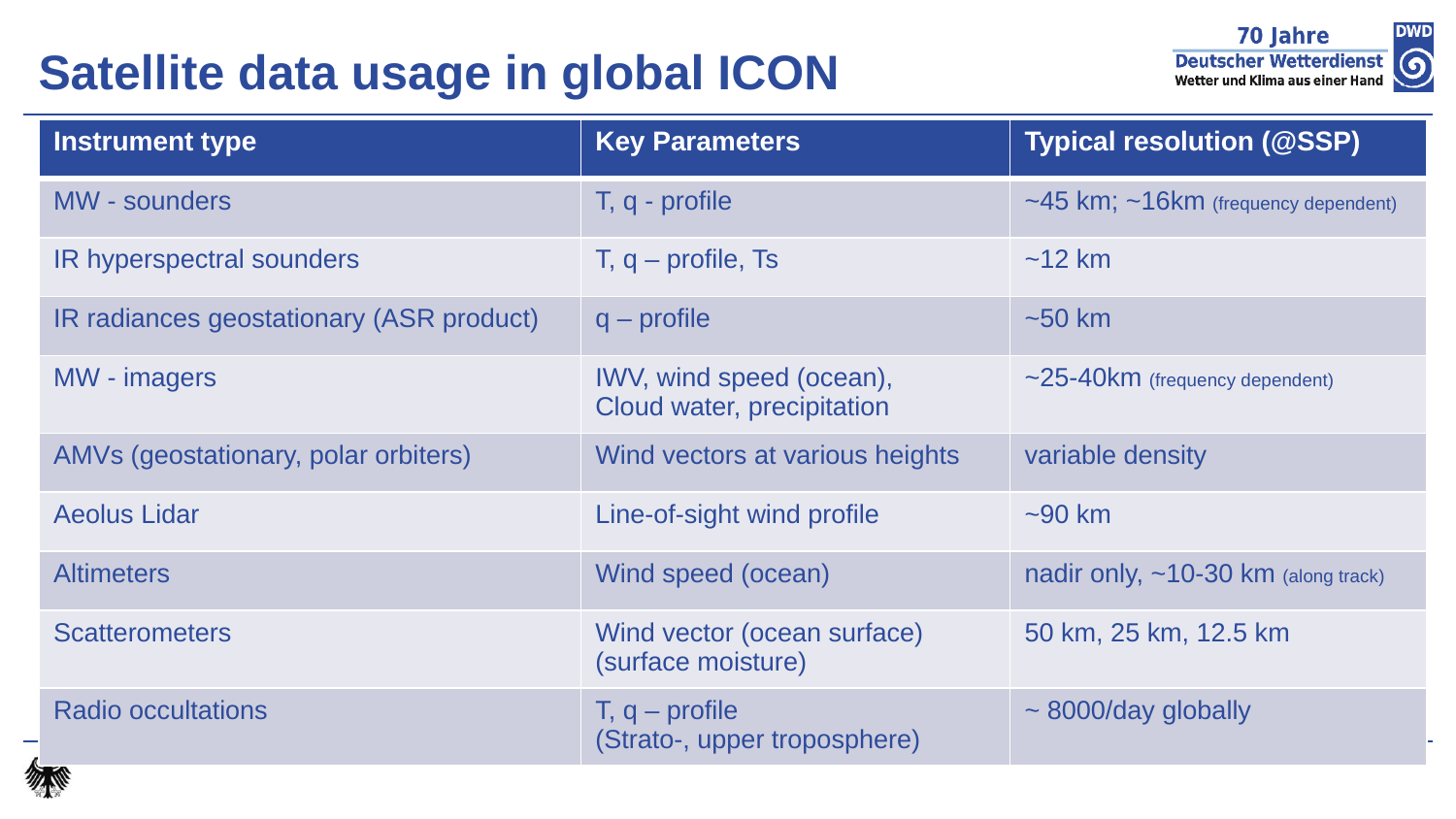

Satellite data usage in global ICON
| Instrument type | Key Parameters | Typical resolution (@SSP) |
| --- | --- | --- |
| MW - sounders | T, q - profile | ~45 km; ~16km (frequency dependent) |
| IR hyperspectral sounders | T, q – profile, Ts | ~12 km |
| IR radiances geostationary (ASR product) | q – profile | ~50 km |
| MW - imagers | IWV, wind speed (ocean), Cloud water, precipitation | ~25-40km (frequency dependent) |
| AMVs (geostationary, polar orbiters) | Wind vectors at various heights | variable density |
| Aeolus Lidar | Line-of-sight wind profile | ~90 km |
| Altimeters | Wind speed (ocean) | nadir only, ~10-30 km (along track) |
| Scatterometers | Wind vector (ocean surface) (surface moisture) | 50 km, 25 km, 12.5 km |
| Radio occultations | T, q – profile (Strato-, upper troposphere) | ~ 8000/day globally |